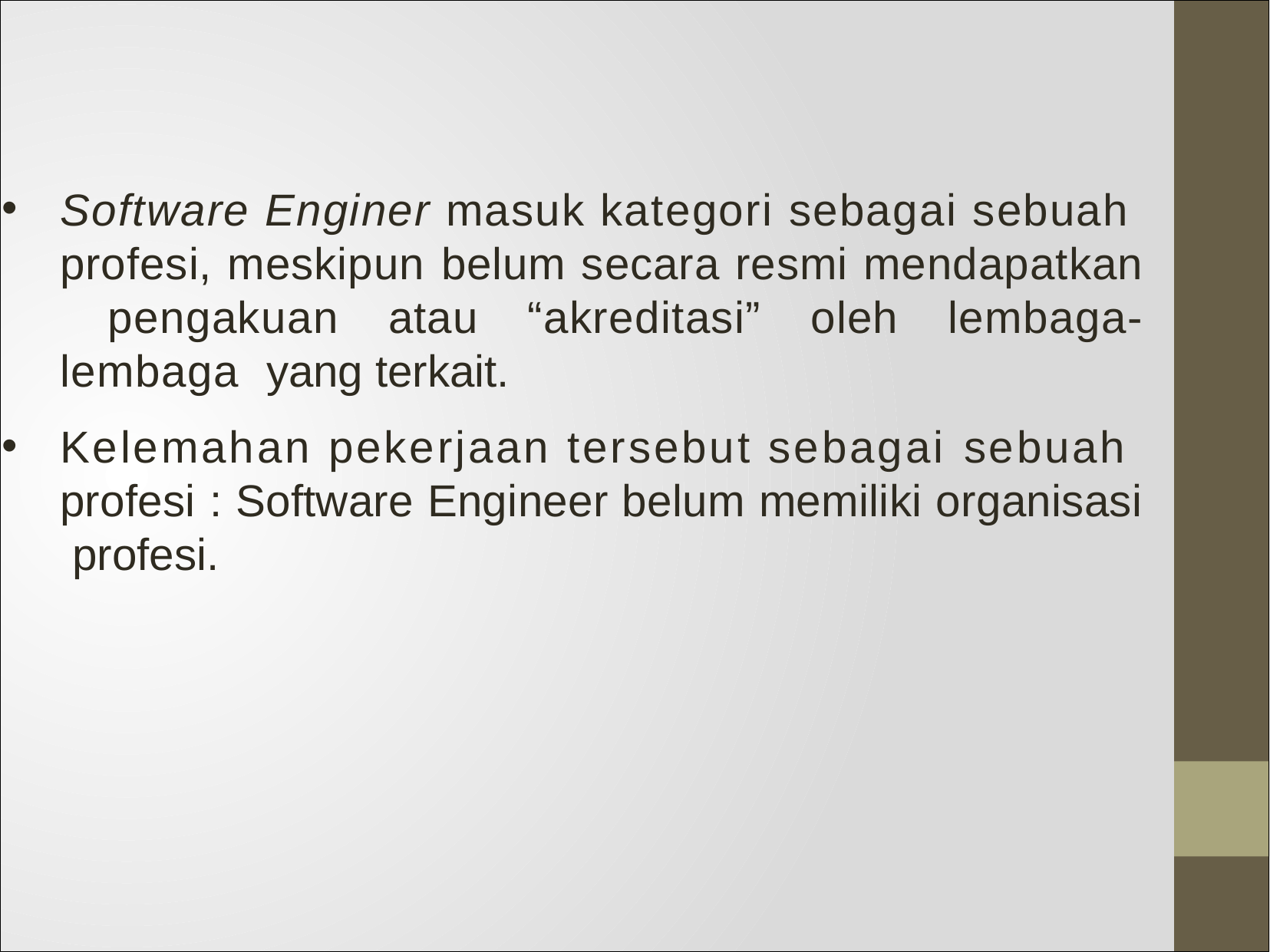

Software Enginer masuk kategori sebagai sebuah  profesi, meskipun belum secara resmi mendapatkan  pengakuan atau “akreditasi” oleh lembaga-lembaga  yang terkait.
Kelemahan pekerjaan tersebut sebagai sebuah  profesi : Software Engineer belum memiliki organisasi  profesi.